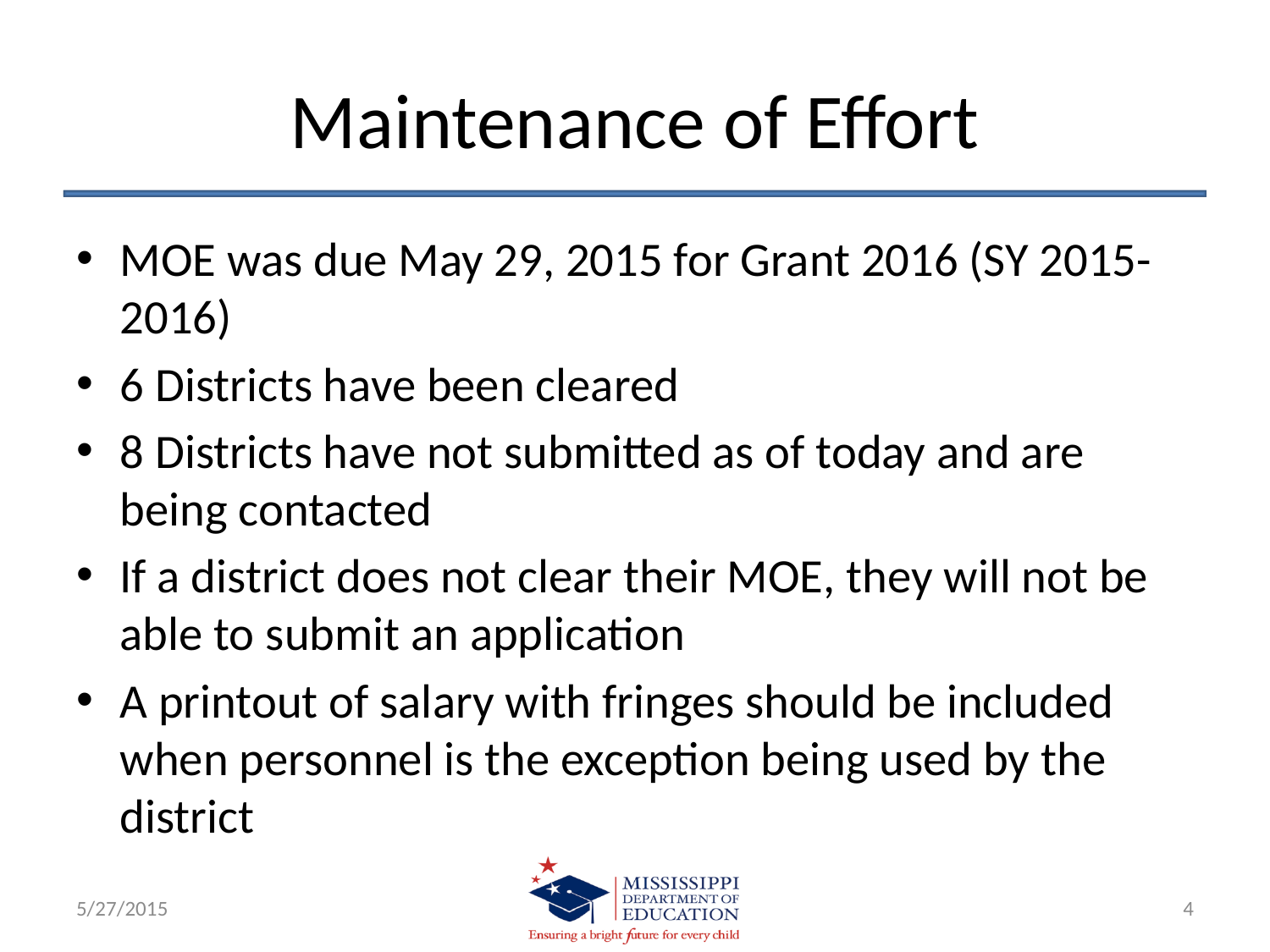

# Maintenance of Effort
MOE was due May 29, 2015 for Grant 2016 (SY 2015-2016)
6 Districts have been cleared
8 Districts have not submitted as of today and are being contacted
If a district does not clear their MOE, they will not be able to submit an application
A printout of salary with fringes should be included when personnel is the exception being used by the district
5/27/2015
4